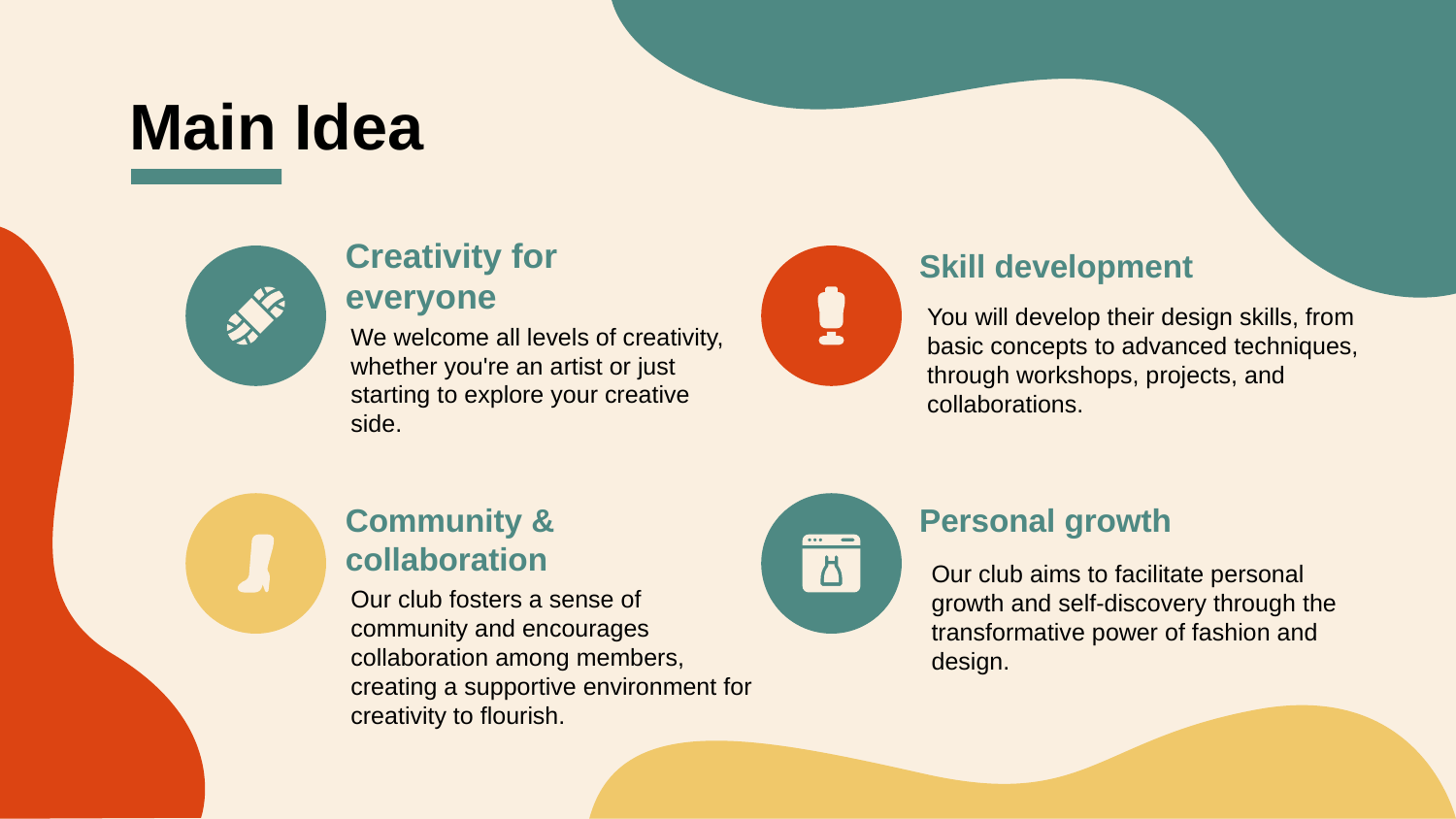

# Main Idea

Creativity for everyone
Skill development

You will develop their design skills, from basic concepts to advanced techniques, through workshops, projects, and collaborations.
We welcome all levels of creativity, whether you're an artist or just starting to explore your creative side.

Personal growth
Community & collaboration

Our club aims to facilitate personal growth and self-discovery through the transformative power of fashion and design.
Our club fosters a sense of community and encourages collaboration among members, creating a supportive environment for creativity to flourish.